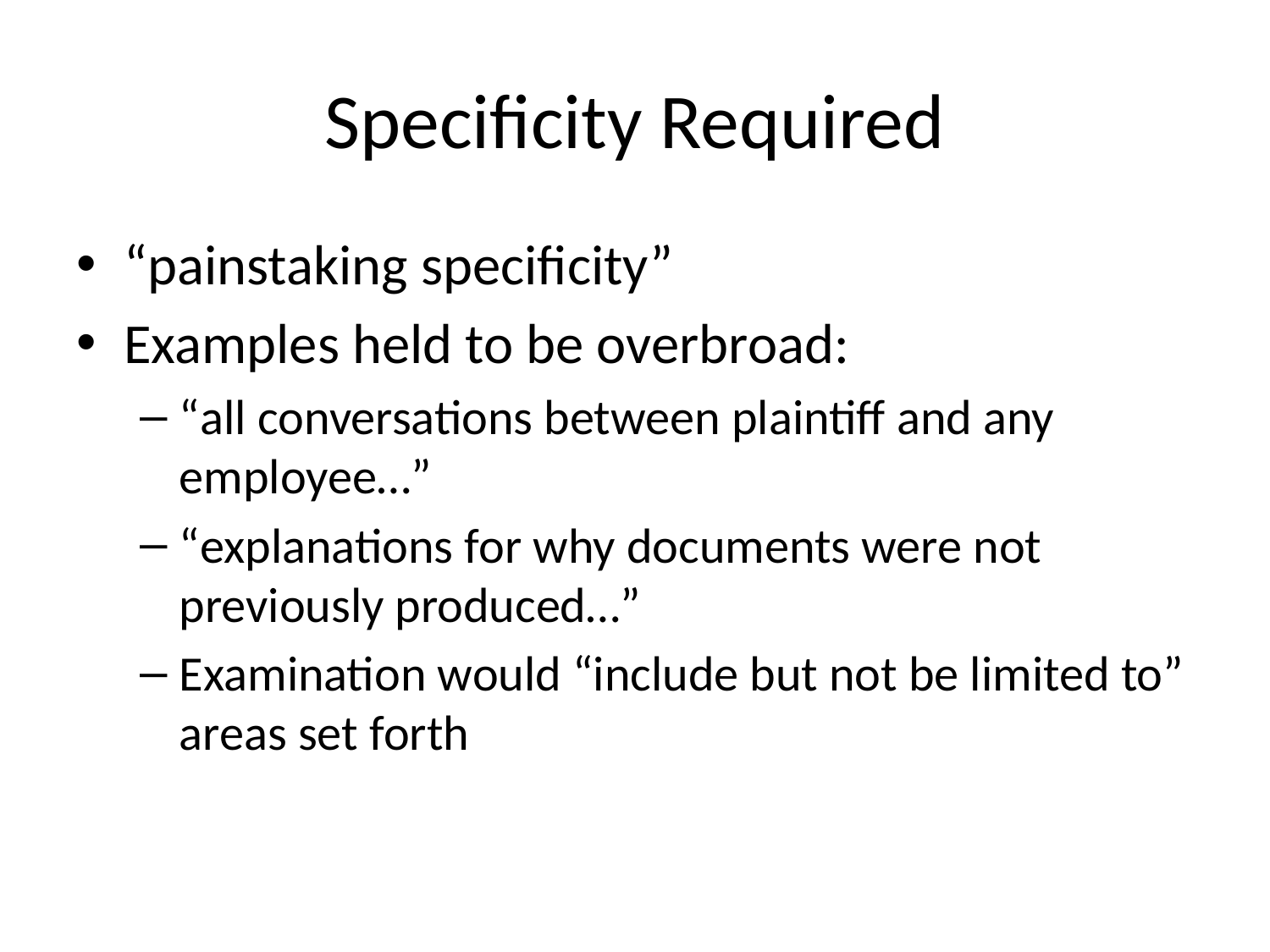

# Specificity Required
“painstaking specificity”
Examples held to be overbroad:
“all conversations between plaintiff and any employee…”
“explanations for why documents were not previously produced…”
Examination would “include but not be limited to” areas set forth